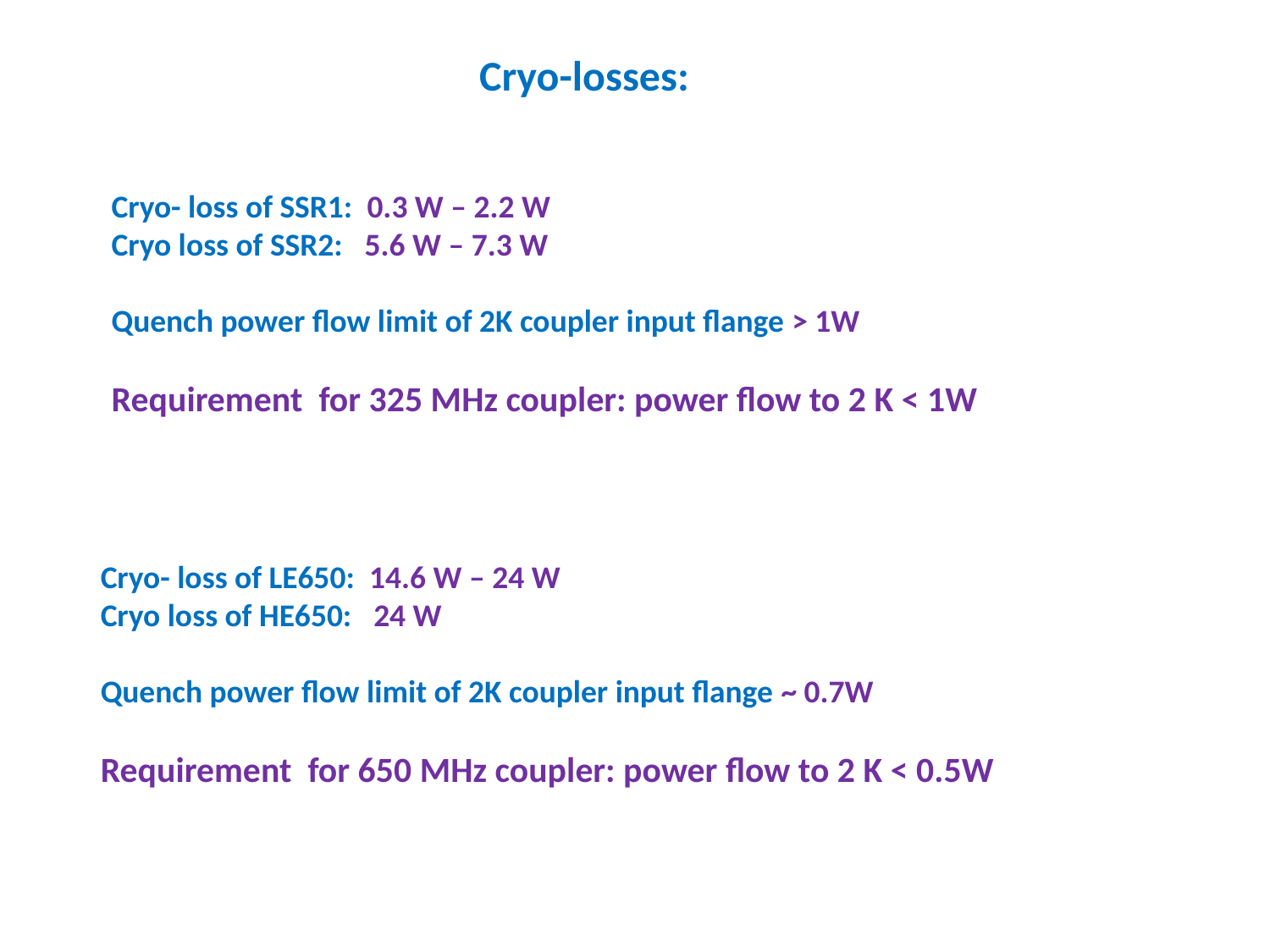

Cryo-losses:
Cryo- loss of SSR1:  0.3 W – 2.2 W
Cryo loss of SSR2:   5.6 W – 7.3 W

Quench power flow limit of 2K coupler input flange > 1W

Requirement  for 325 MHz coupler: power flow to 2 K < 1W
Cryo- loss of LE650:  14.6 W – 24 W
Cryo loss of HE650:   24 W

Quench power flow limit of 2K coupler input flange ~ 0.7W

Requirement  for 650 MHz coupler: power flow to 2 K < 0.5W